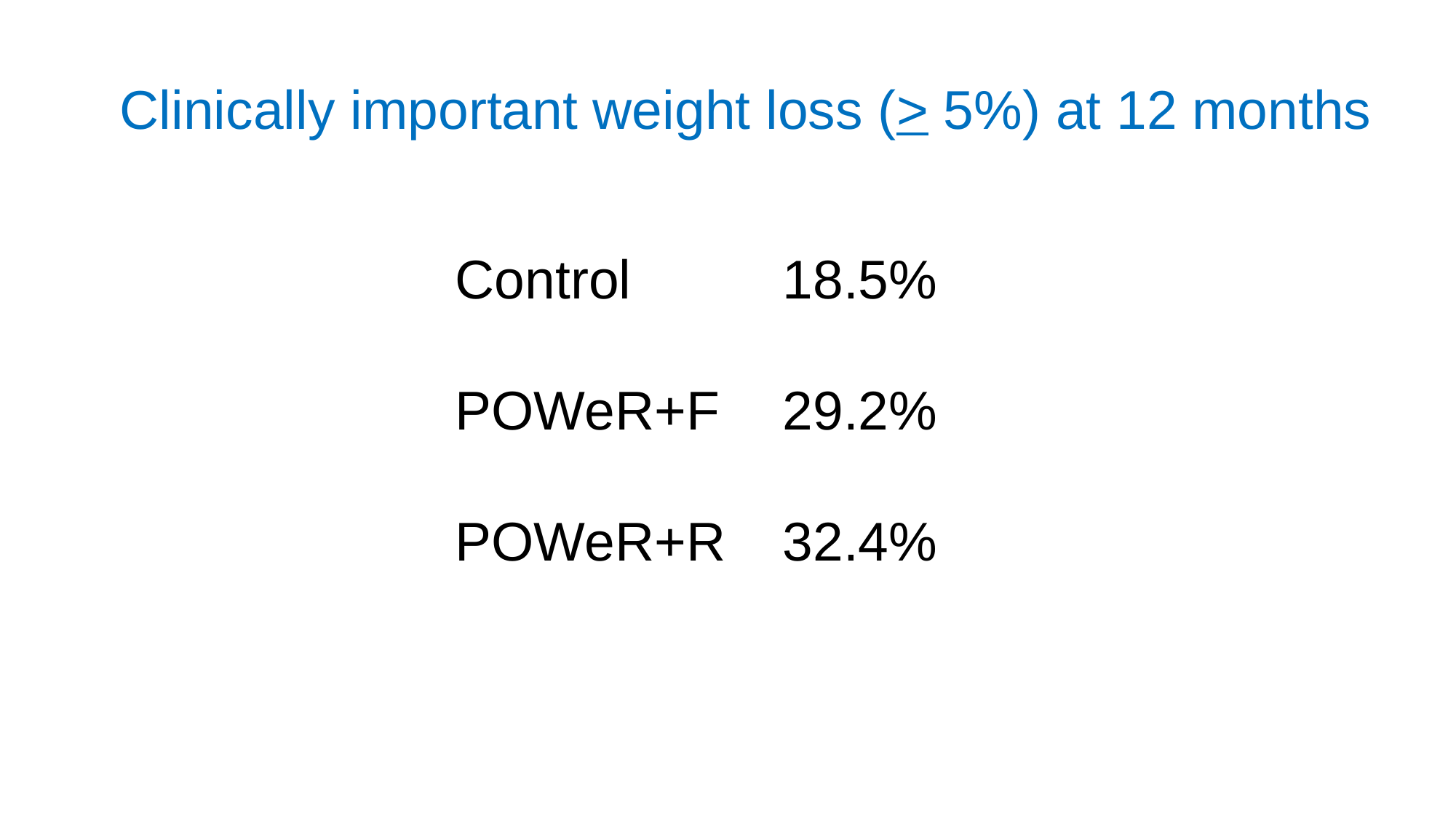

Clinically important weight loss (> 5%) at 12 months
Control		18.5%

POWeR+F	29.2%

POWeR+R	32.4%